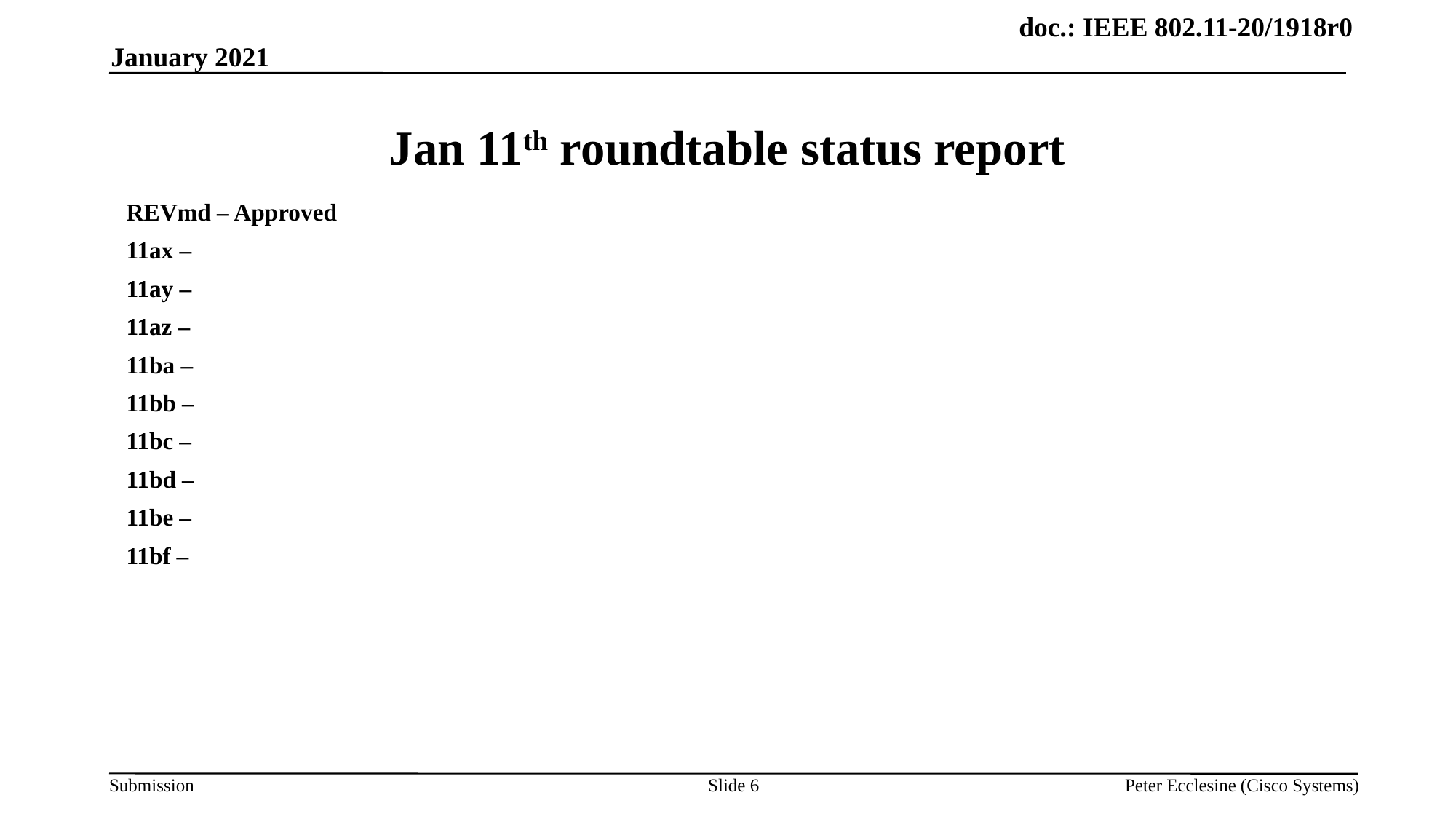

January 2021
# Jan 11th roundtable status report
REVmd – Approved
11ax –
11ay –
11az –
11ba –
11bb –
11bc –
11bd –
11be –
11bf –

Slide 6
Peter Ecclesine (Cisco Systems)